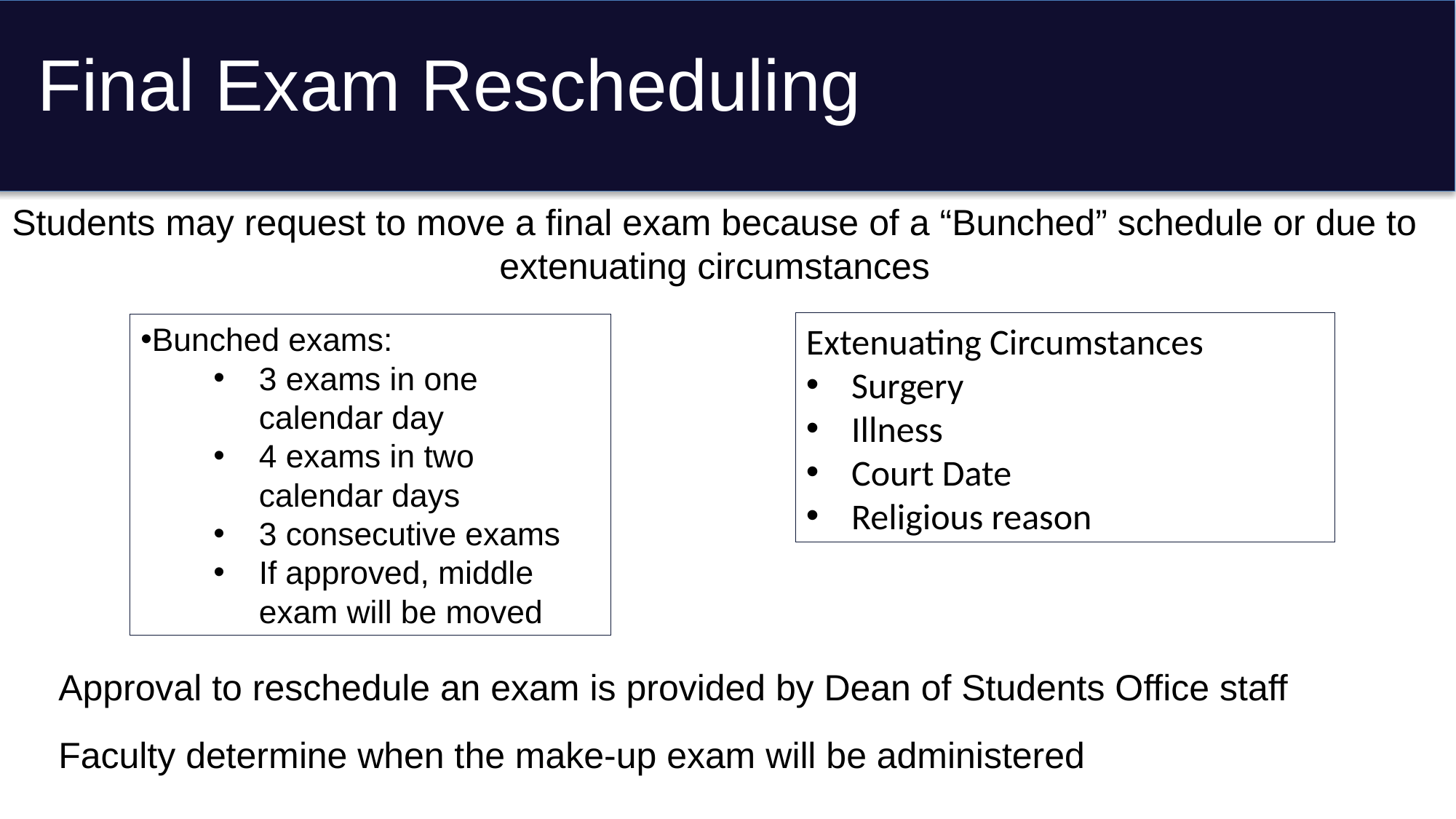

Final Exam Rescheduling
Students may request to move a final exam because of a “Bunched” schedule or due to extenuating circumstances
Extenuating Circumstances
Surgery
Illness
Court Date
Religious reason
Bunched exams:
3 exams in one calendar day
4 exams in two calendar days
3 consecutive exams
If approved, middle exam will be moved
Approval to reschedule an exam is provided by Dean of Students Office staff
Faculty determine when the make-up exam will be administered